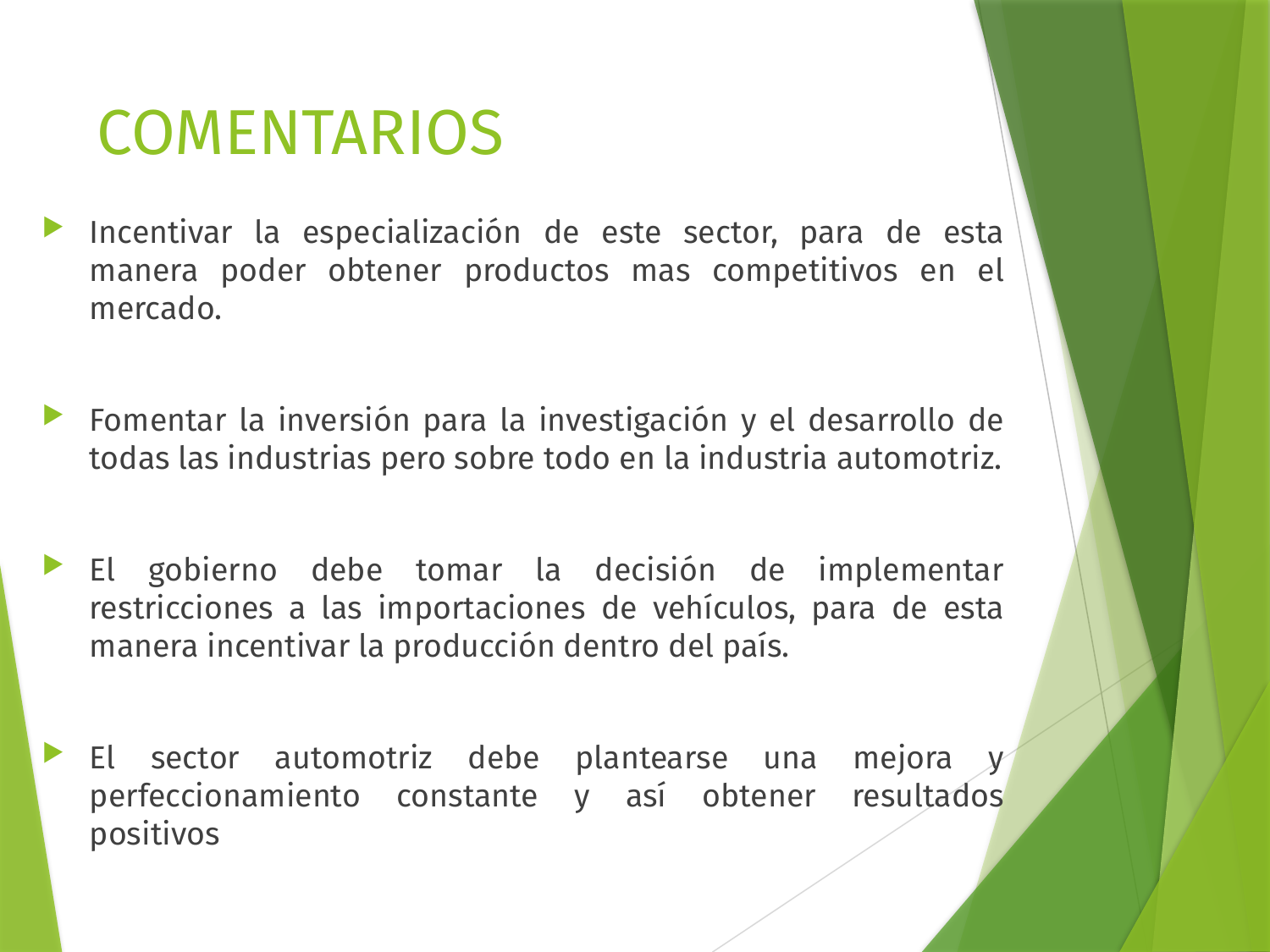

# COMENTARIOS
Incentivar la especialización de este sector, para de esta manera poder obtener productos mas competitivos en el mercado.

Fomentar la inversión para la investigación y el desarrollo de todas las industrias pero sobre todo en la industria automotriz.

El gobierno debe tomar la decisión de implementar restricciones a las importaciones de vehículos, para de esta manera incentivar la producción dentro del país.

El sector automotriz debe plantearse una mejora y perfeccionamiento constante y así obtener resultados positivos